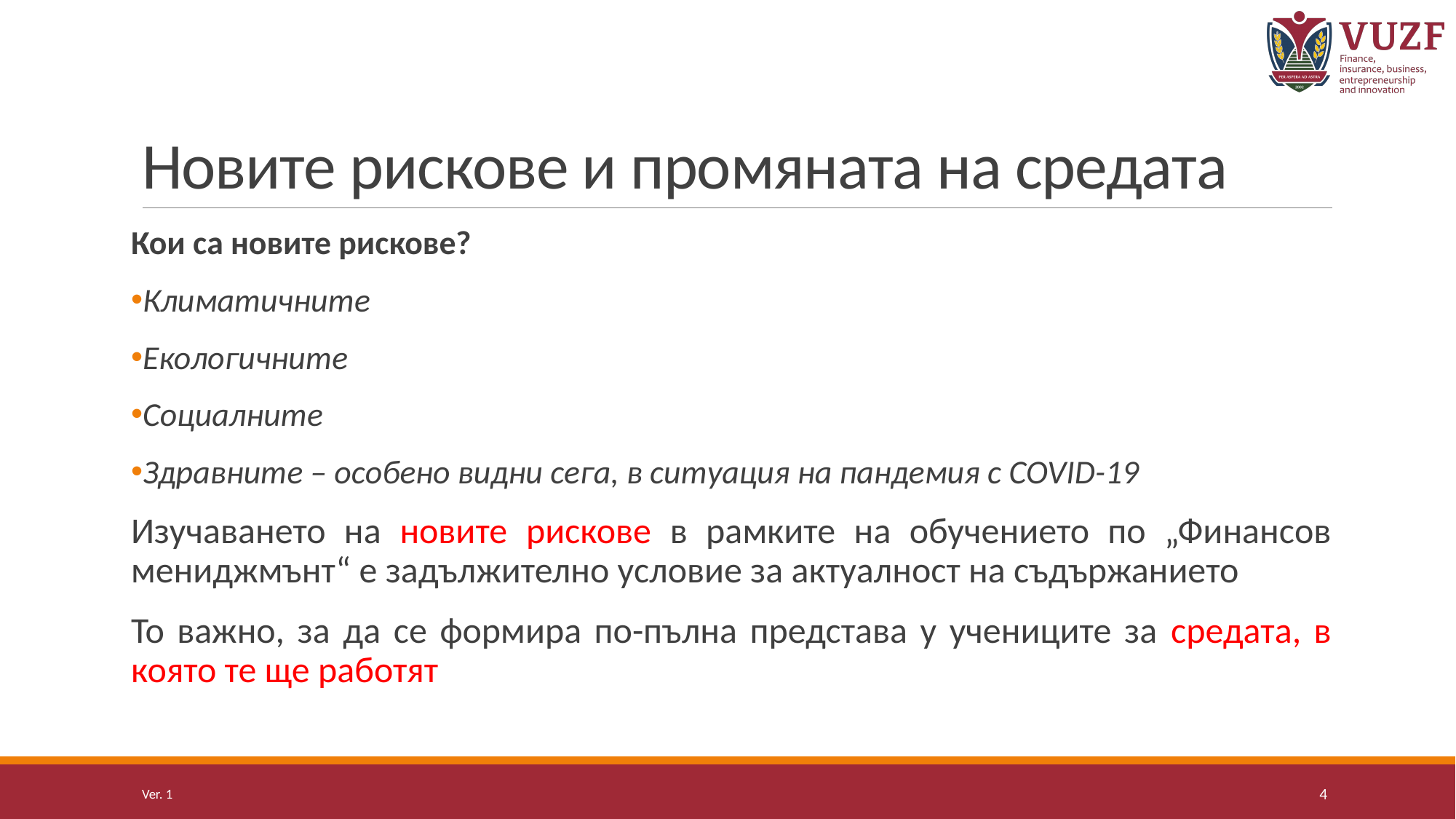

# Новите рискове и промяната на средата
Кои са новите рискове?
Климатичните
Екологичните
Социалните
Здравните – особено видни сега, в ситуация на пандемия с COVID-19
Изучаването на новите рискове в рамките на обучението по „Финансов мениджмънт“ е задължително условие за актуалност на съдържанието
То важно, за да се формира по-пълна представа у учениците за средата, в която те ще работят

Ver. 1
4